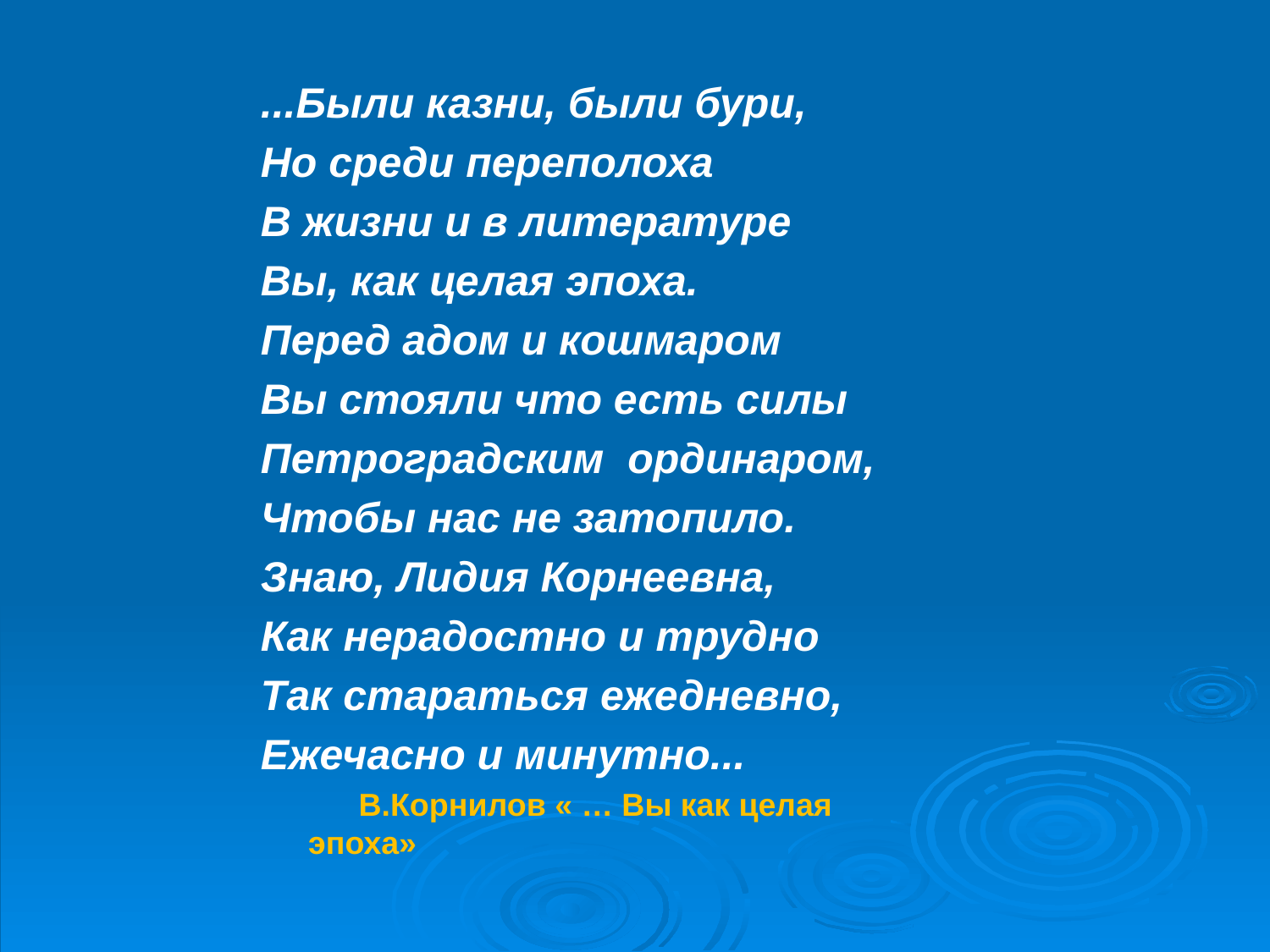

...Были казни, были бури,
Но среди переполоха
В жизни и в литературе
Вы, как целая эпоха.
Перед адом и кошмаром
Вы стояли что есть силы
Петроградским  ординаром,
Чтобы нас не затопило.
Знаю, Лидия Корнеевна,
Как нерадостно и трудно
Так стараться ежедневно,
Ежечасно и минутно...
           В.Корнилов « … Вы как целая эпоха»